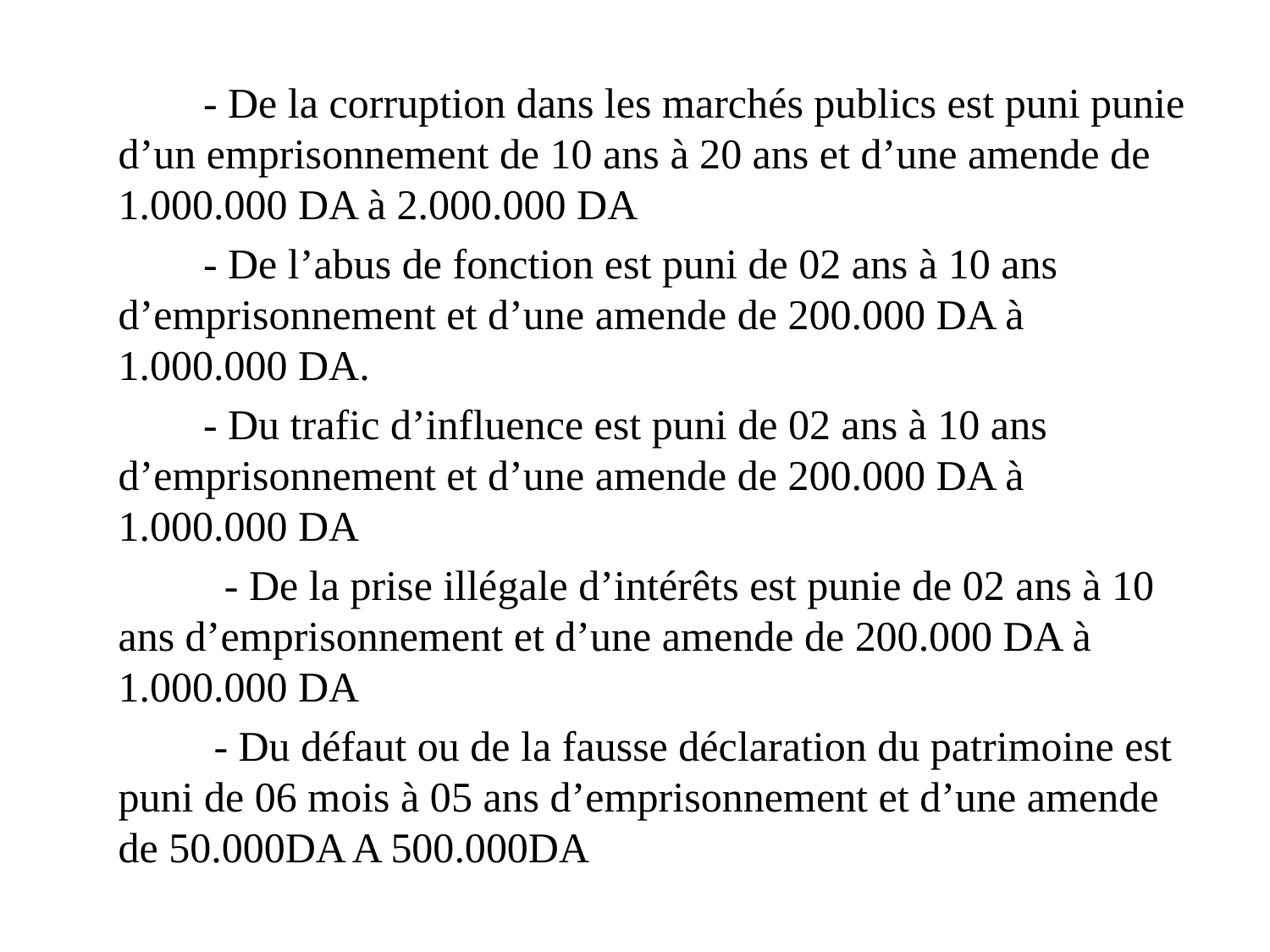

- De la corruption dans les marchés publics est puni punie d’un emprisonnement de 10 ans à 20 ans et d’une amende de 1.000.000 DA à 2.000.000 DA
            - De l’abus de fonction est puni de 02 ans à 10 ans d’emprisonnement et d’une amende de 200.000 DA à 1.000.000 DA.
            - Du trafic d’influence est puni de 02 ans à 10 ans d’emprisonnement et d’une amende de 200.000 DA à 1.000.000 DA
              - De la prise illégale d’intérêts est punie de 02 ans à 10 ans d’emprisonnement et d’une amende de 200.000 DA à 1.000.000 DA
             - Du défaut ou de la fausse déclaration du patrimoine est puni de 06 mois à 05 ans d’emprisonnement et d’une amende de 50.000DA A 500.000DA